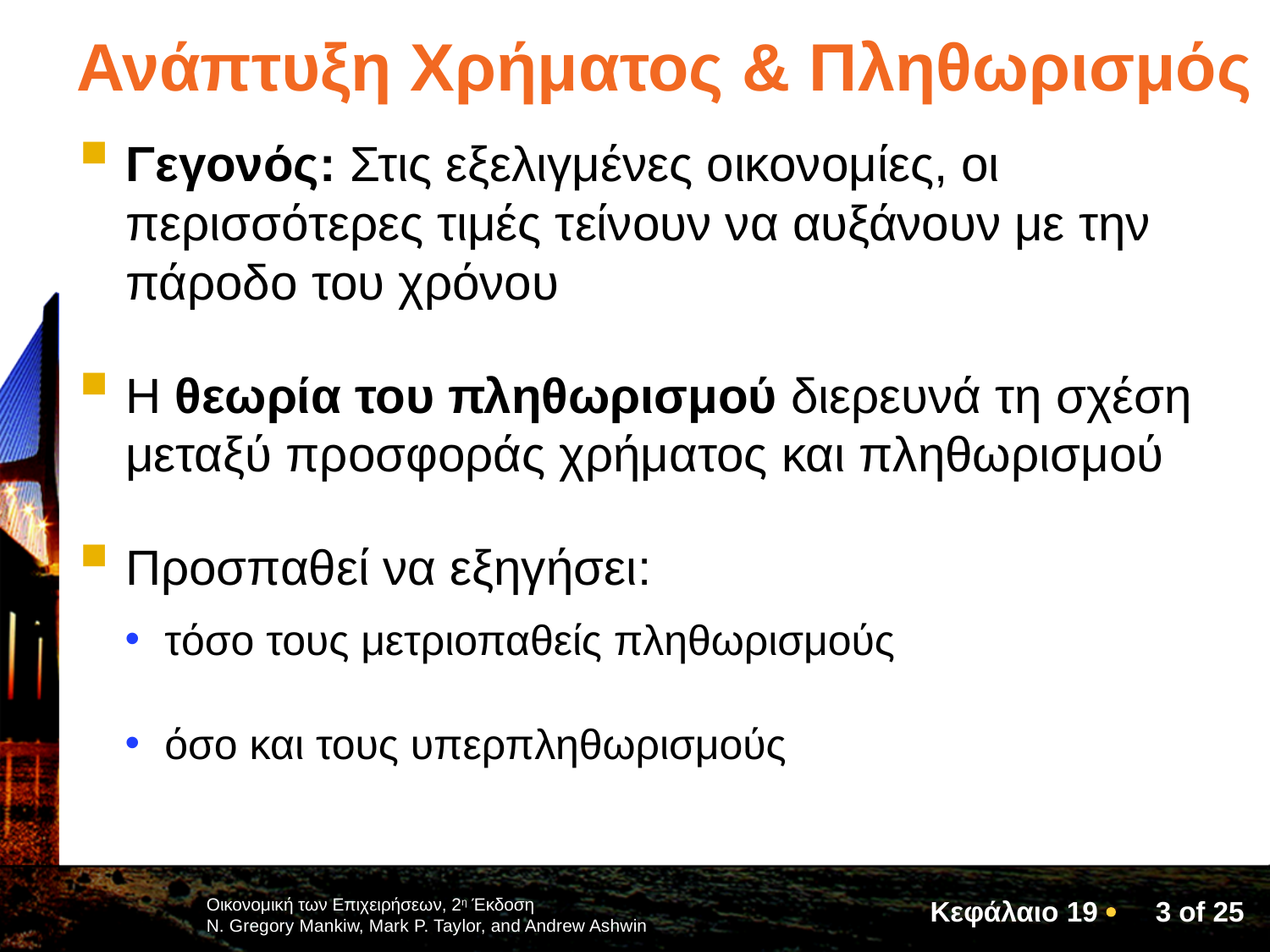

# Ανάπτυξη Χρήματος & Πληθωρισμός
Γεγονός: Στις εξελιγμένες οικονομίες, οι περισσότερες τιμές τείνουν να αυξάνουν με την πάροδο του χρόνου
Η θεωρία του πληθωρισμού διερευνά τη σχέση μεταξύ προσφοράς χρήματος και πληθωρισμού
Προσπαθεί να εξηγήσει:
τόσο τους μετριοπαθείς πληθωρισμούς
όσο και τους υπερπληθωρισμούς